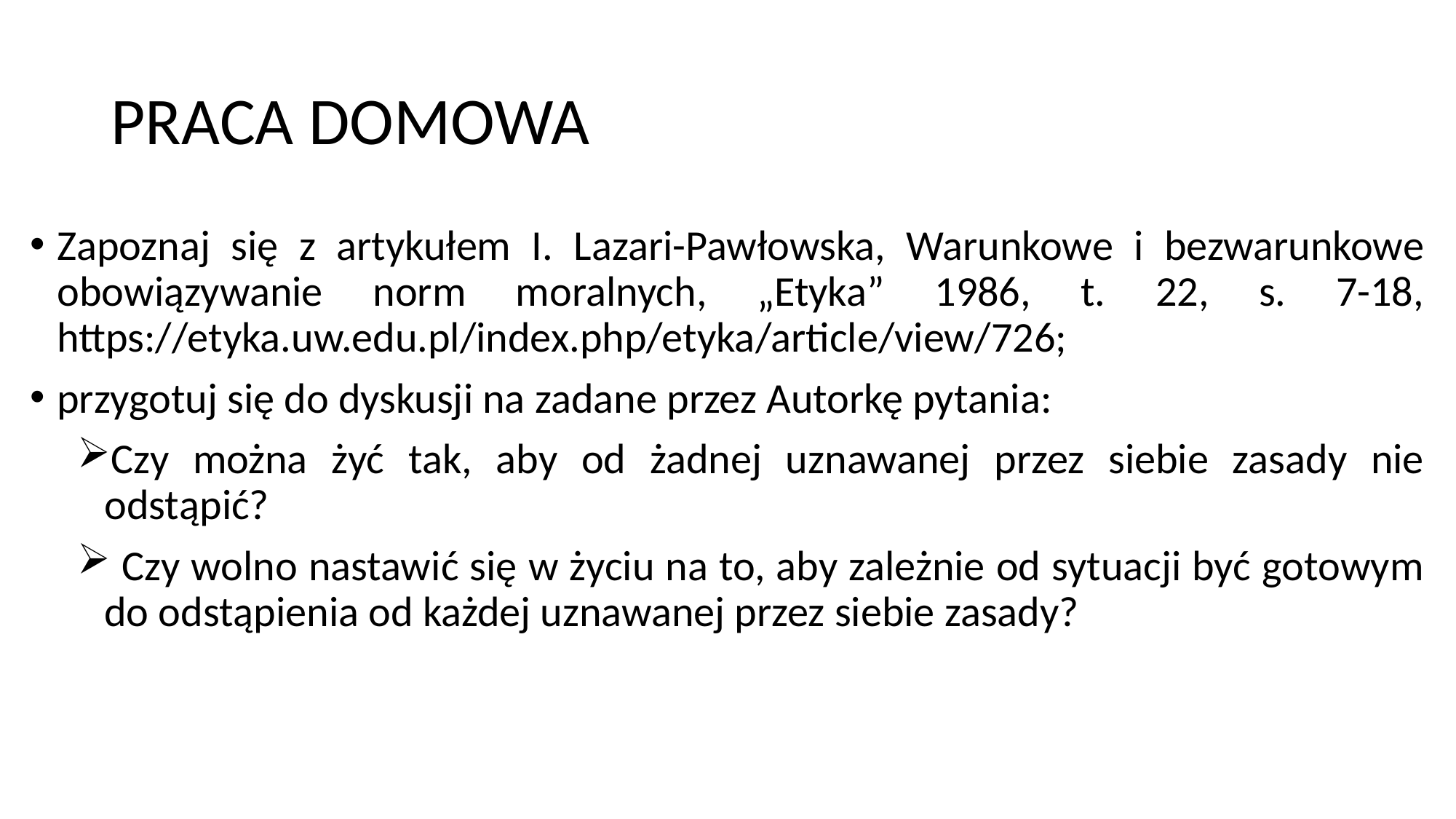

# PRACA DOMOWA
Zapoznaj się z artykułem I. Lazari-Pawłowska, Warunkowe i bezwarunkowe obowiązywanie norm moralnych, „Etyka” 1986, t. 22, s. 7-18, https://etyka.uw.edu.pl/index.php/etyka/article/view/726;
przygotuj się do dyskusji na zadane przez Autorkę pytania:
Czy można żyć tak, aby od żadnej uznawanej przez siebie zasady nie odstąpić?
 Czy wolno nastawić się w życiu na to, aby zależnie od sytuacji być gotowym do odstąpienia od każdej uznawanej przez siebie zasady?